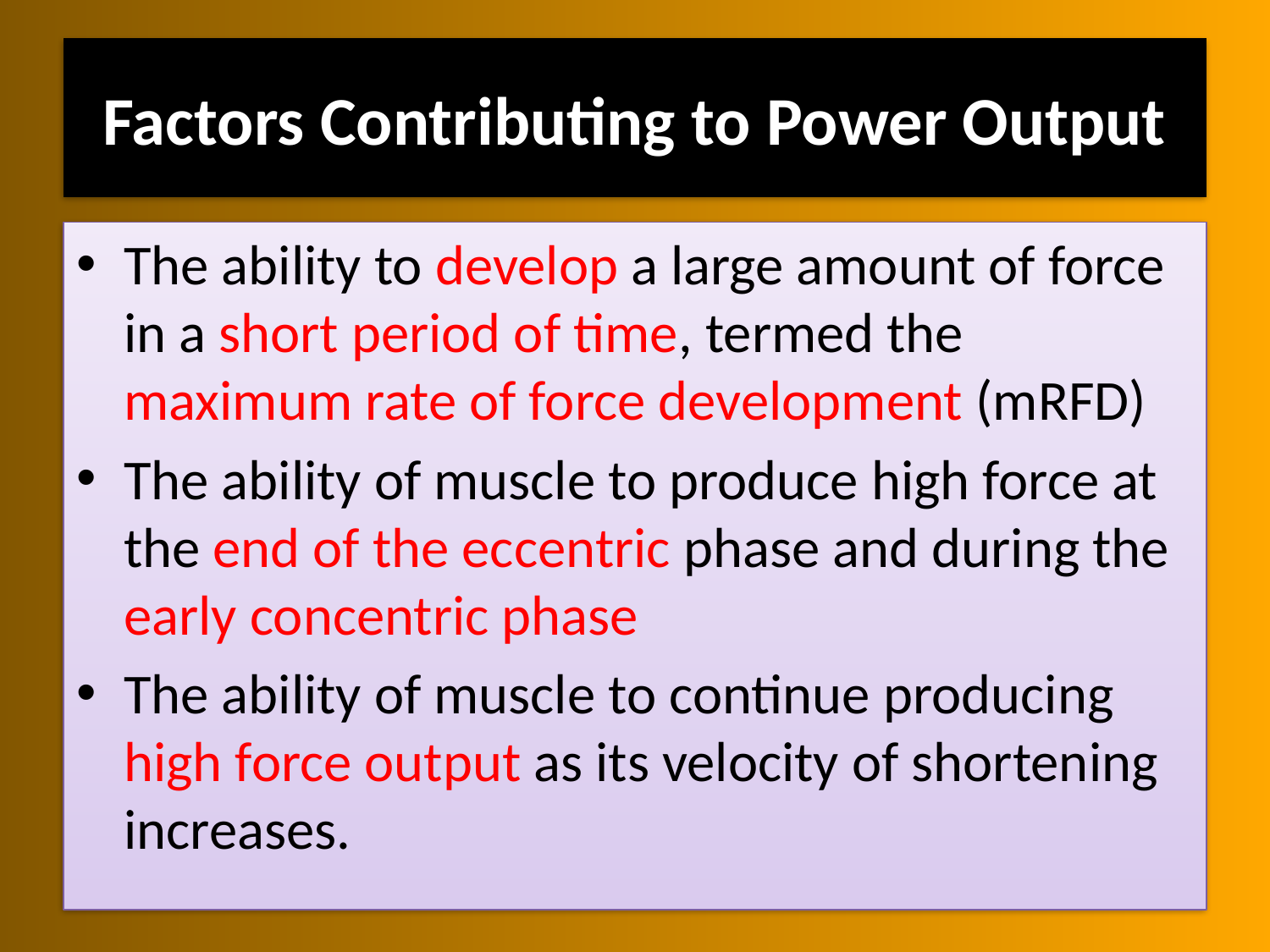

# Factors Contributing to Power Output
The ability to develop a large amount of force in a short period of time, termed the maximum rate of force development (mRFD)
The ability of muscle to produce high force at the end of the eccentric phase and during the early concentric phase
The ability of muscle to continue producing high force output as its velocity of shortening increases.